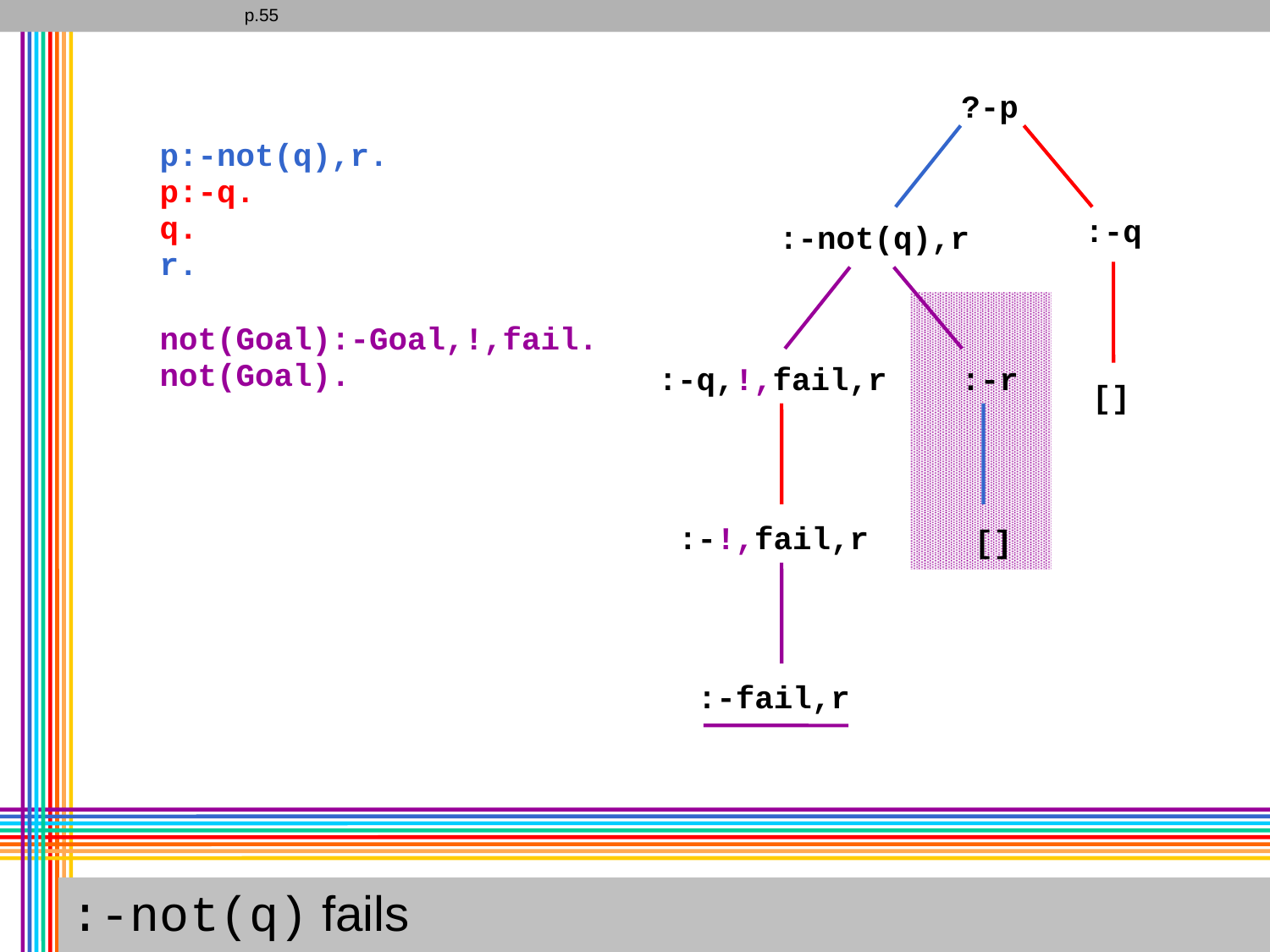

p.55
?-p

p:-not(q),r.
p:-q.
q.
r.
not(Goal):-Goal,!,fail.
not(Goal).
:-q
:-not(q),r

:-q,!,fail,r
:-r
[]

:-!,fail,r
[]

:-fail,r

:-not(q) fails